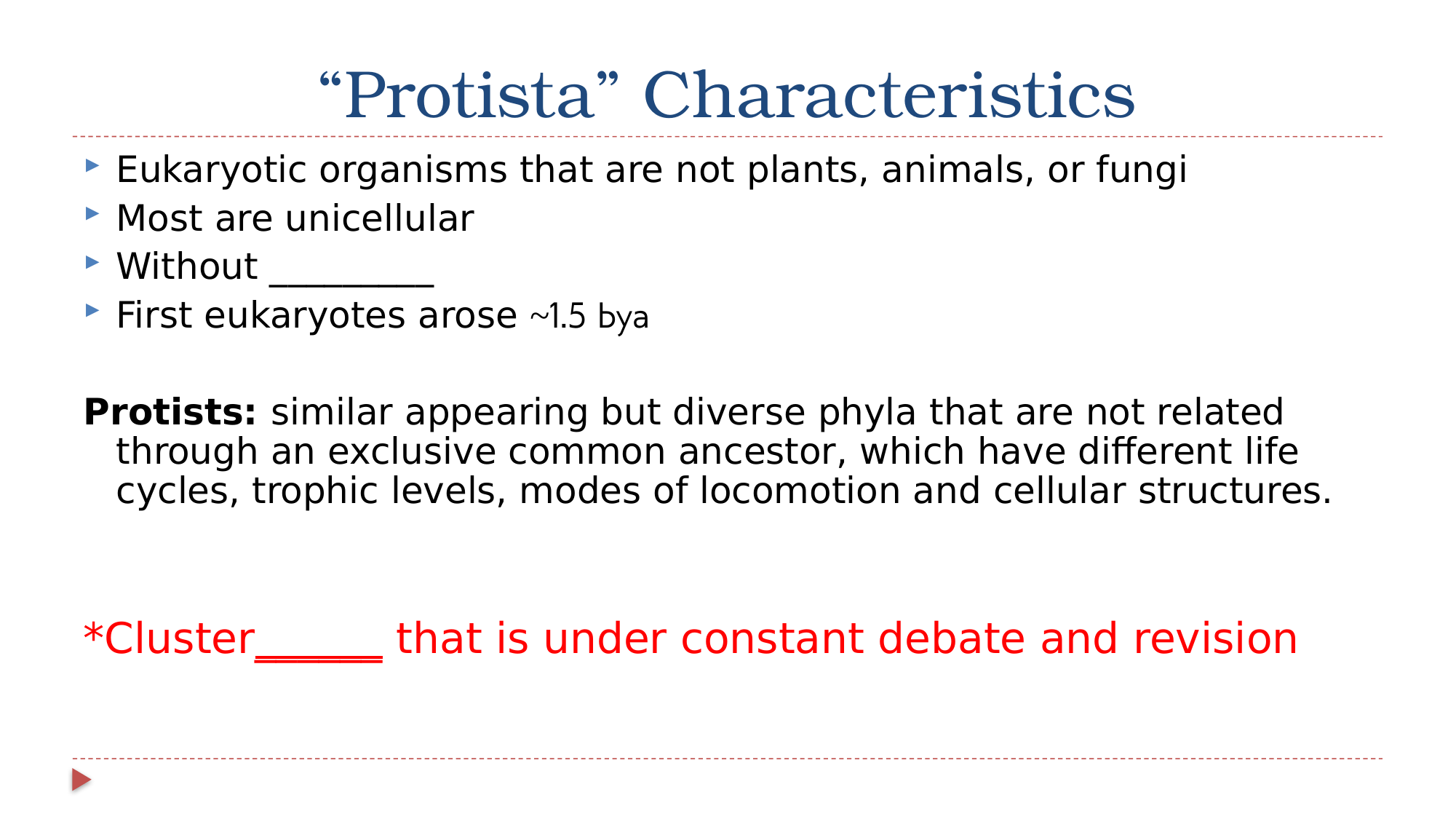

# “Protista” Characteristics
Eukaryotic organisms that are not plants, animals, or fungi
Most are unicellular
Without _________
First eukaryotes arose ~1.5 bya

Protists: similar appearing but diverse phyla that are not related through an exclusive common ancestor, which have different life cycles, trophic levels, modes of locomotion and cellular structures.

*Cluster______ that is under constant debate and revision